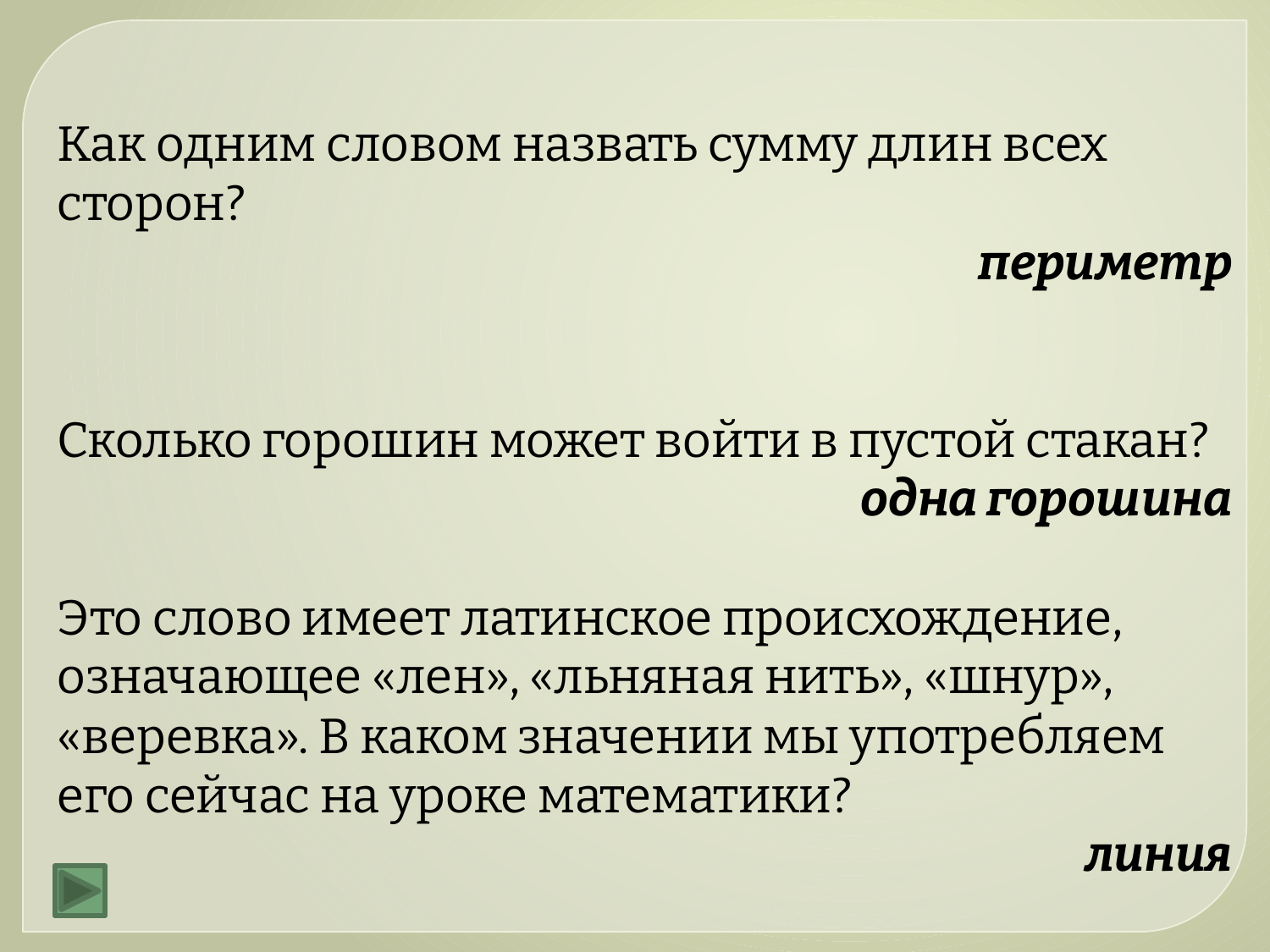

Как одним словом назвать сумму длин всех сторон?
периметр

Сколько горошин может войти в пустой стакан?
одна горошина

Это слово имеет латинское происхождение, означающее «лен», «льняная нить», «шнур», «веревка». В каком значении мы употребляем его сейчас на уроке математики?
линия